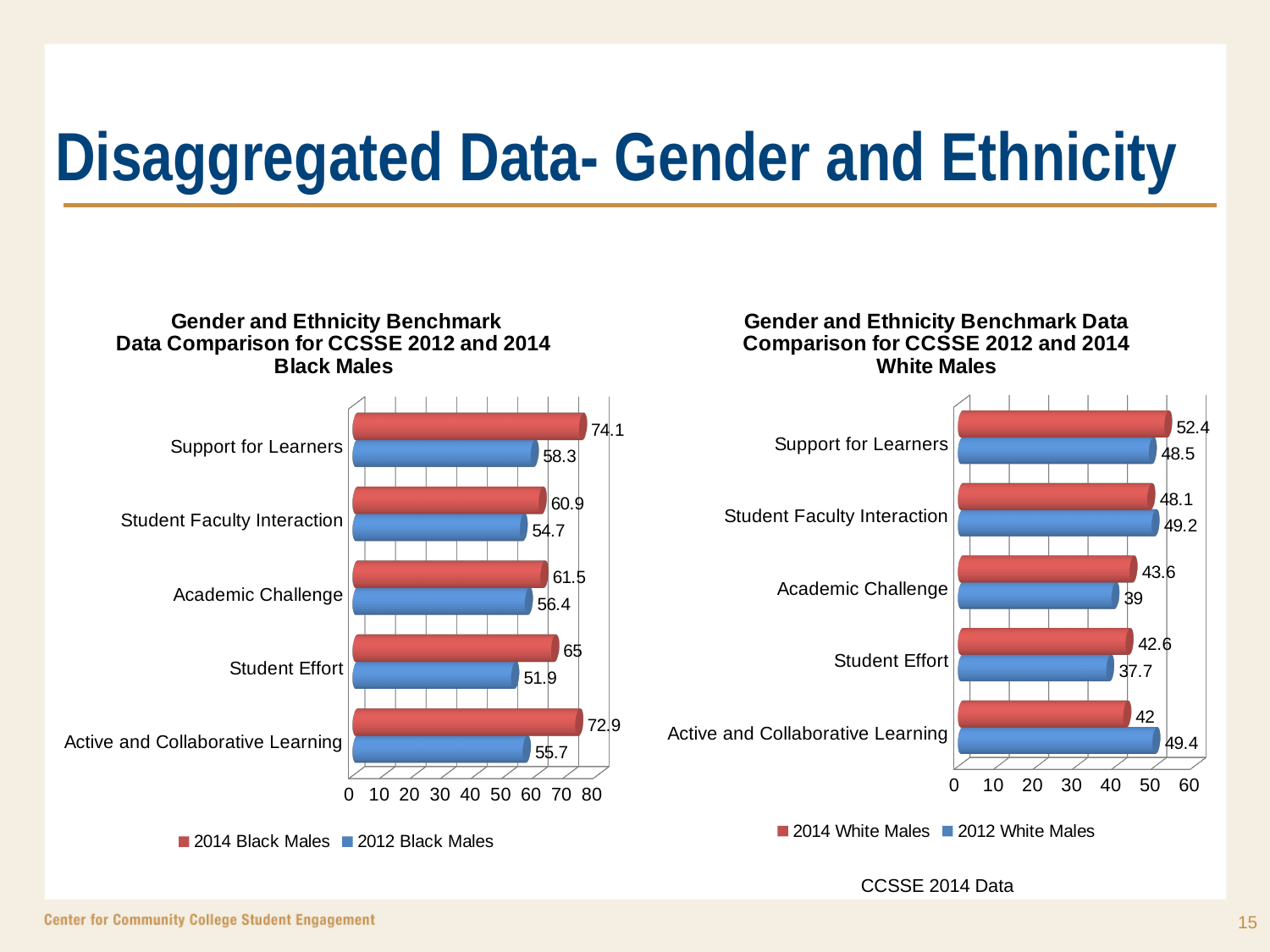

Disaggregated Data- Gender and Ethnicity

[unsupported chart]

[unsupported chart]

CCSSE 2014 Data
15